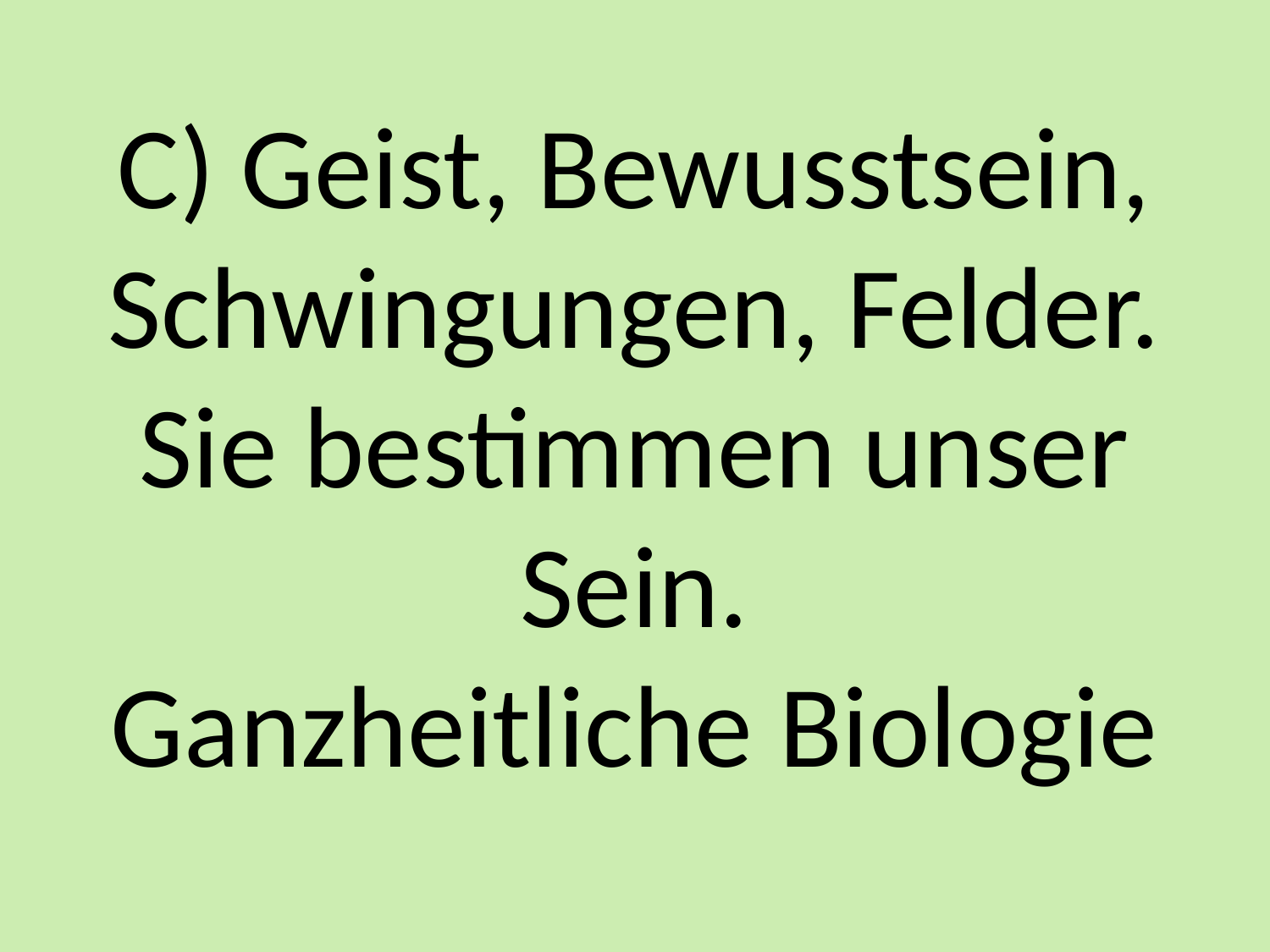

C) Geist, Bewusstsein, Schwingungen, Felder. Sie bestimmen unser Sein.
Ganzheitliche Biologie